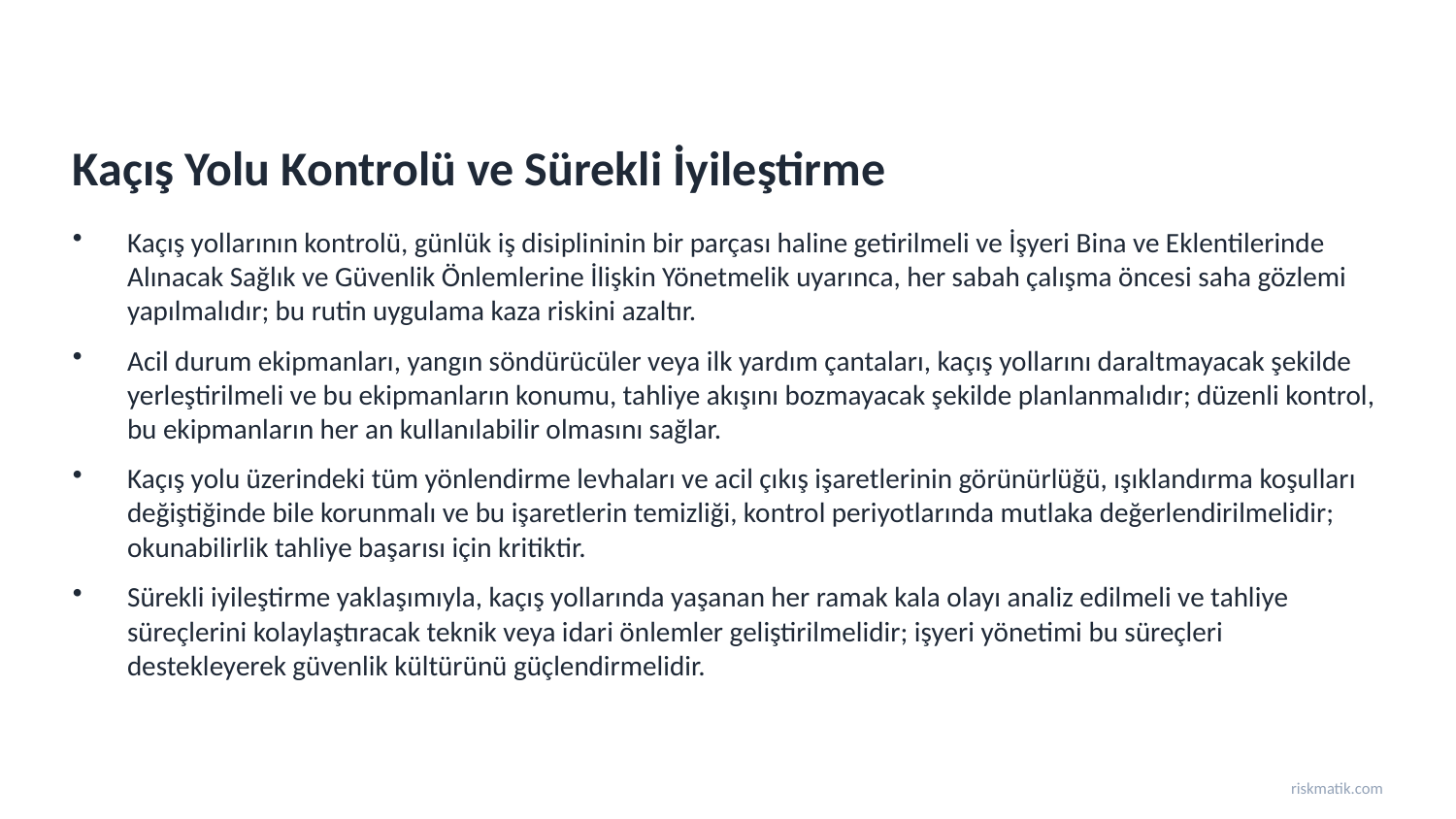

Kaçış Yolu Kontrolü ve Sürekli İyileştirme
Kaçış yollarının kontrolü, günlük iş disiplininin bir parçası haline getirilmeli ve İşyeri Bina ve Eklentilerinde Alınacak Sağlık ve Güvenlik Önlemlerine İlişkin Yönetmelik uyarınca, her sabah çalışma öncesi saha gözlemi yapılmalıdır; bu rutin uygulama kaza riskini azaltır.
Acil durum ekipmanları, yangın söndürücüler veya ilk yardım çantaları, kaçış yollarını daraltmayacak şekilde yerleştirilmeli ve bu ekipmanların konumu, tahliye akışını bozmayacak şekilde planlanmalıdır; düzenli kontrol, bu ekipmanların her an kullanılabilir olmasını sağlar.
Kaçış yolu üzerindeki tüm yönlendirme levhaları ve acil çıkış işaretlerinin görünürlüğü, ışıklandırma koşulları değiştiğinde bile korunmalı ve bu işaretlerin temizliği, kontrol periyotlarında mutlaka değerlendirilmelidir; okunabilirlik tahliye başarısı için kritiktir.
Sürekli iyileştirme yaklaşımıyla, kaçış yollarında yaşanan her ramak kala olayı analiz edilmeli ve tahliye süreçlerini kolaylaştıracak teknik veya idari önlemler geliştirilmelidir; işyeri yönetimi bu süreçleri destekleyerek güvenlik kültürünü güçlendirmelidir.
riskmatik.com